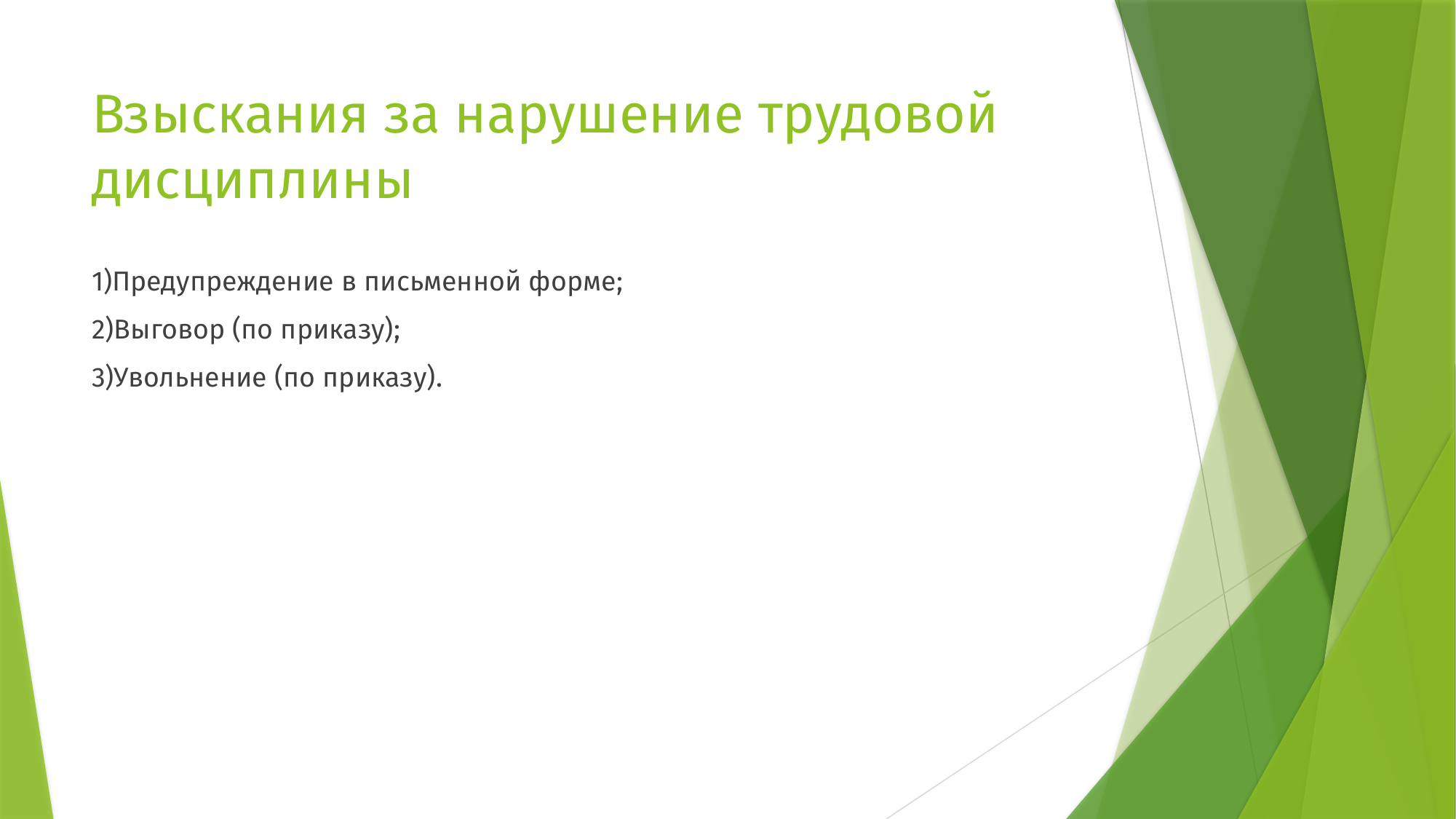

# Взыскания за нарушение трудовой дисциплины
1)Предупреждение в письменной форме;
2)Выговор (по приказу);
3)Увольнение (по приказу).